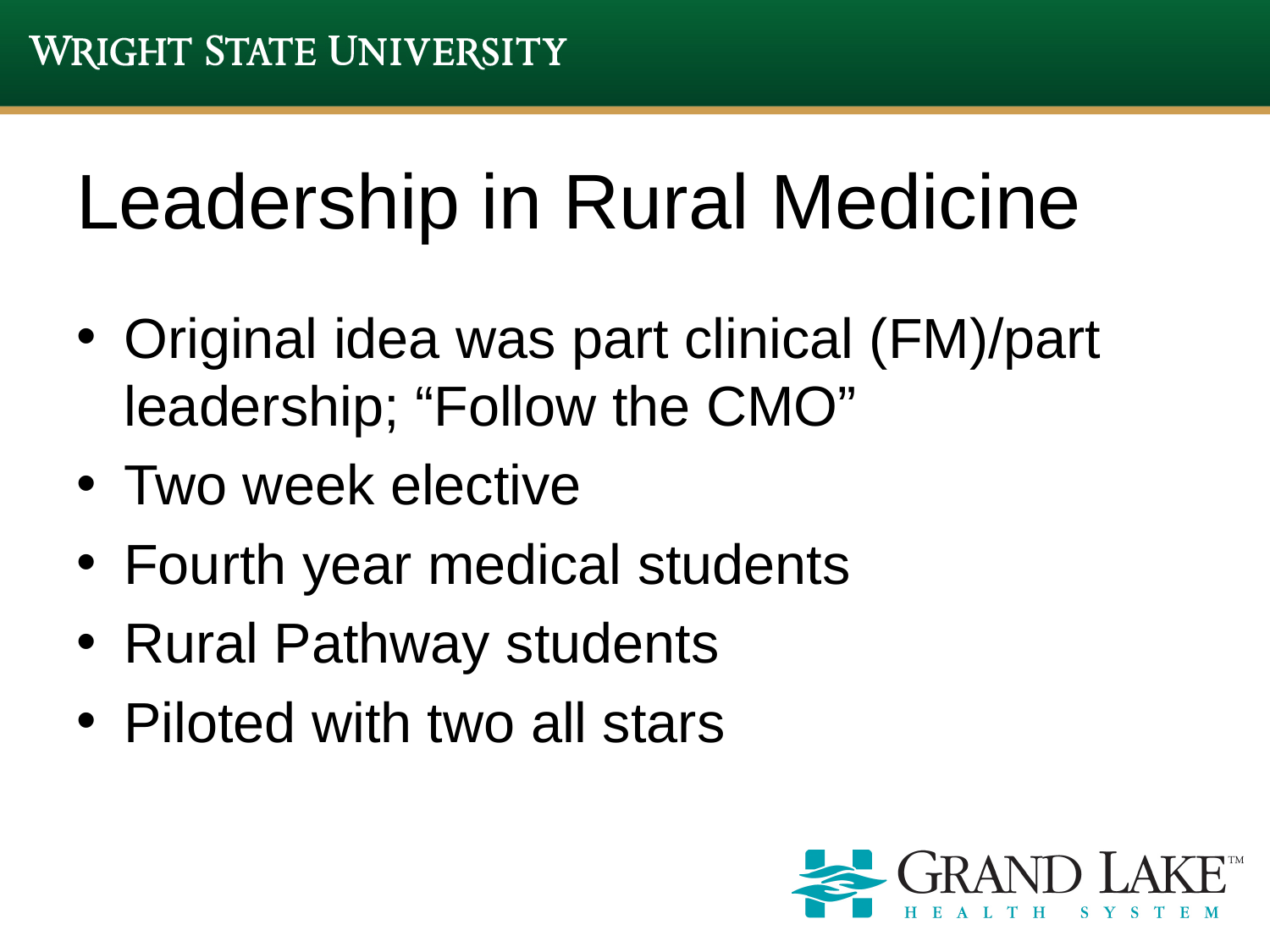

# Leadership in Rural Medicine
Original idea was part clinical (FM)/part leadership; “Follow the CMO”
Two week elective
Fourth year medical students
Rural Pathway students
Piloted with two all stars